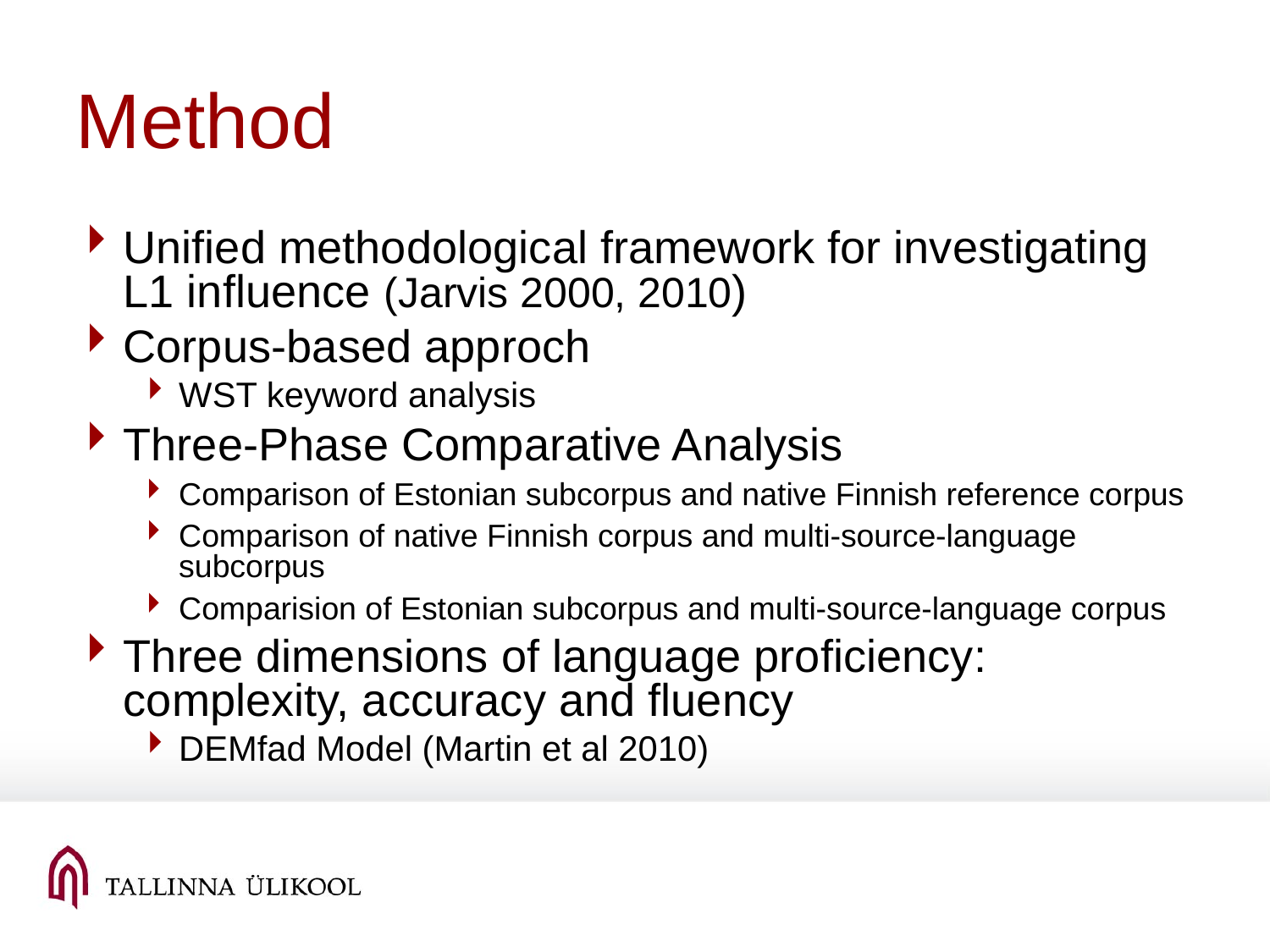

Method
Unified methodological framework for investigating L1 influence (Jarvis 2000, 2010)
Corpus-based approch
WST keyword analysis
Three-Phase Comparative Analysis
Comparison of Estonian subcorpus and native Finnish reference corpus
Comparison of native Finnish corpus and multi-source-language subcorpus
Comparision of Estonian subcorpus and multi-source-language corpus
Three dimensions of language proficiency: complexity, accuracy and fluency
DEMfad Model (Martin et al 2010)